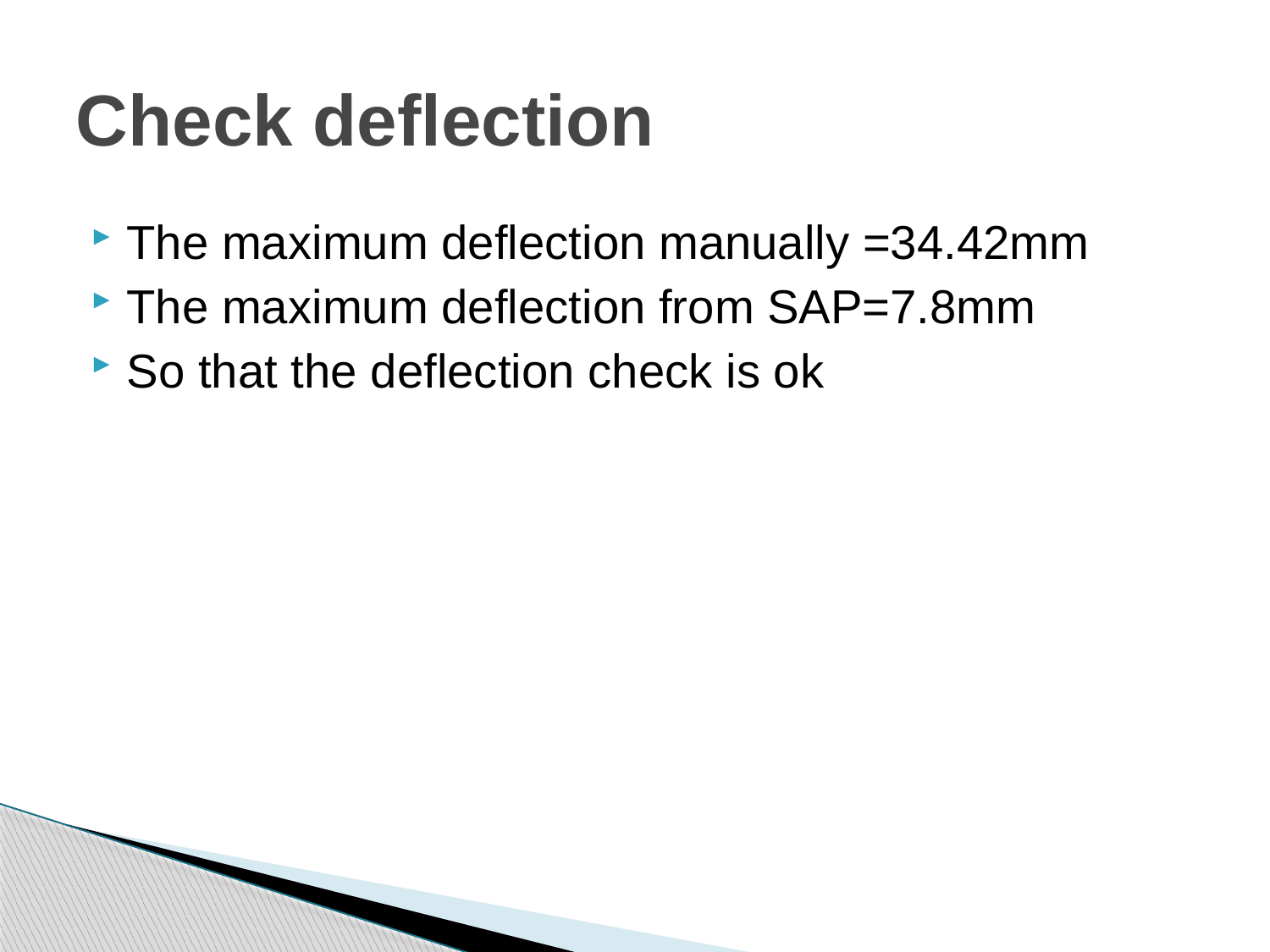

# Check deflection
The maximum deflection manually =34.42mm
The maximum deflection from SAP=7.8mm
So that the deflection check is ok